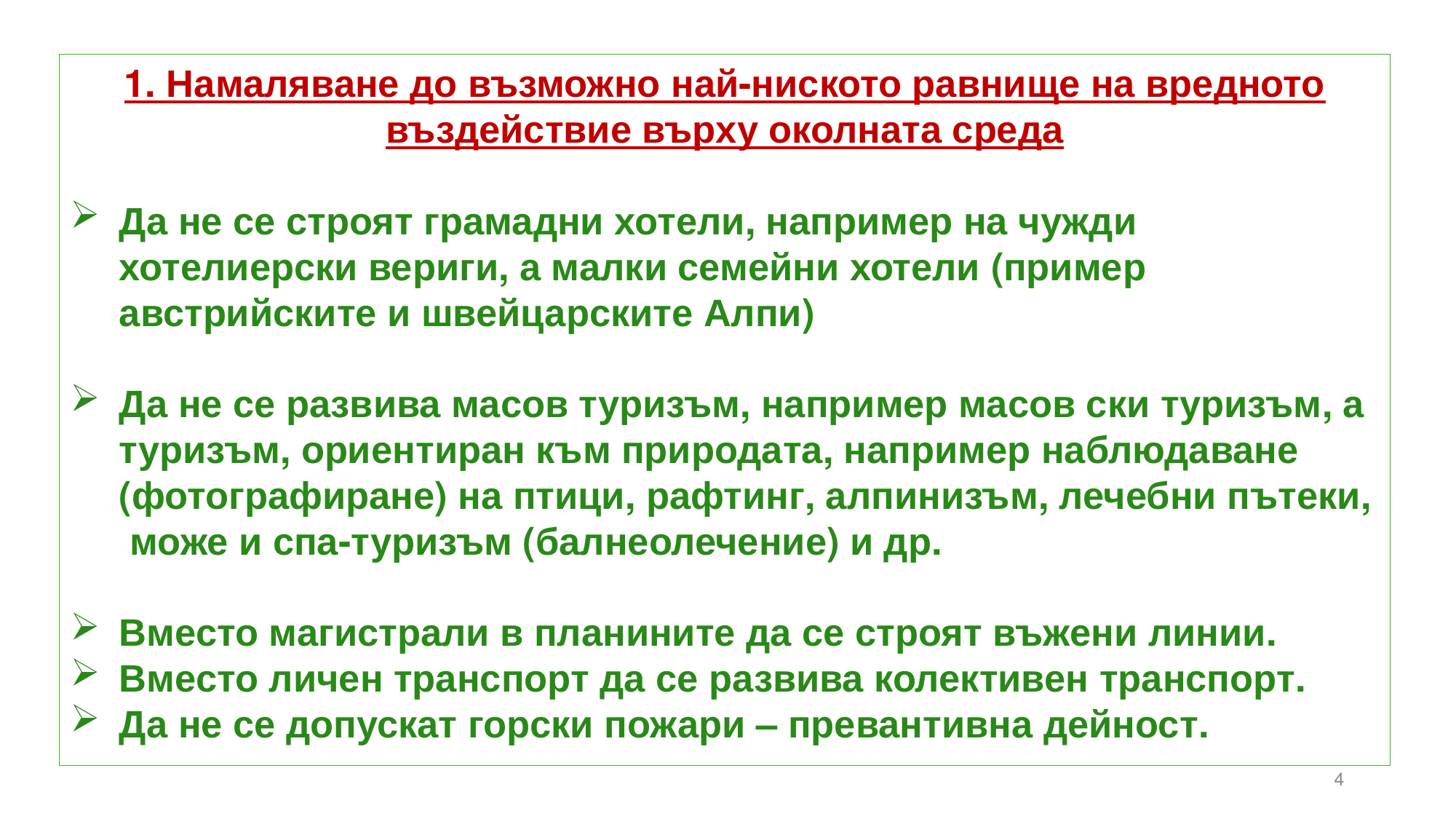

1. Намаляване до възможно най-ниското равнище на вредното въздействие върху околната среда

Да не се строят грамадни хотели, например на чужди хотелиерски вериги, а малки семейни хотели (пример австрийските и швейцарските Алпи)

Да не се развива масов туризъм, например масов ски туризъм, а туризъм, ориентиран към природата, например наблюдаване (фотографиране) на птици, рафтинг, алпинизъм, лечебни пътеки,  може и спа-туризъм (балнеолечение) и др.

Вместо магистрали в планините да се строят въжени линии.
Вместо личен транспорт да се развива колективен транспорт.
Да не се допускат горски пожари – превантивна дейност.

4